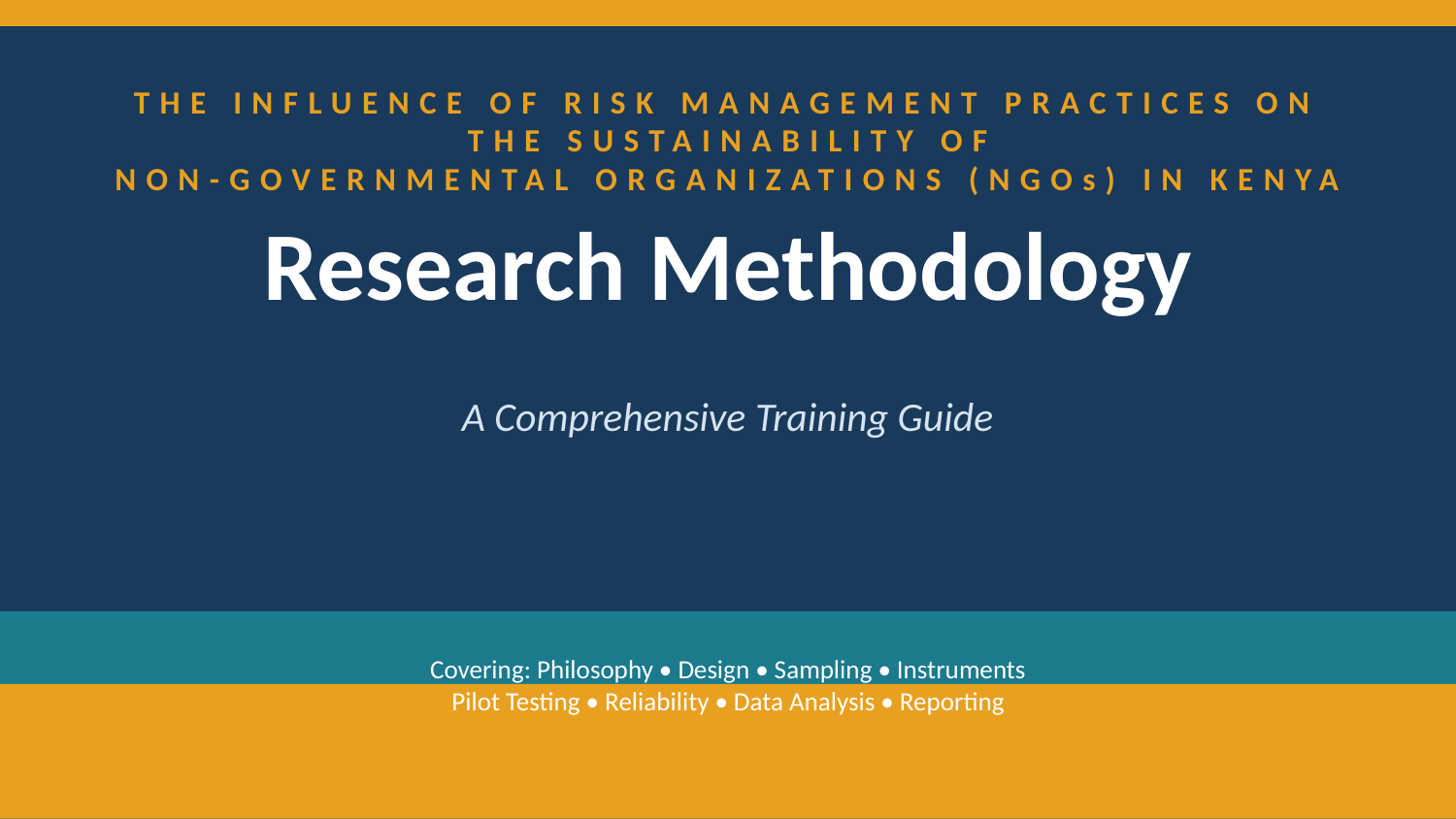

THE INFLUENCE OF RISK MANAGEMENT PRACTICES ON THE SUSTAINABILITY OF
NON-GOVERNMENTAL ORGANIZATIONS (NGOs) IN KENYA
Research Methodology
A Comprehensive Training Guide

Covering: Philosophy • Design • Sampling • Instruments
Pilot Testing • Reliability • Data Analysis • Reporting